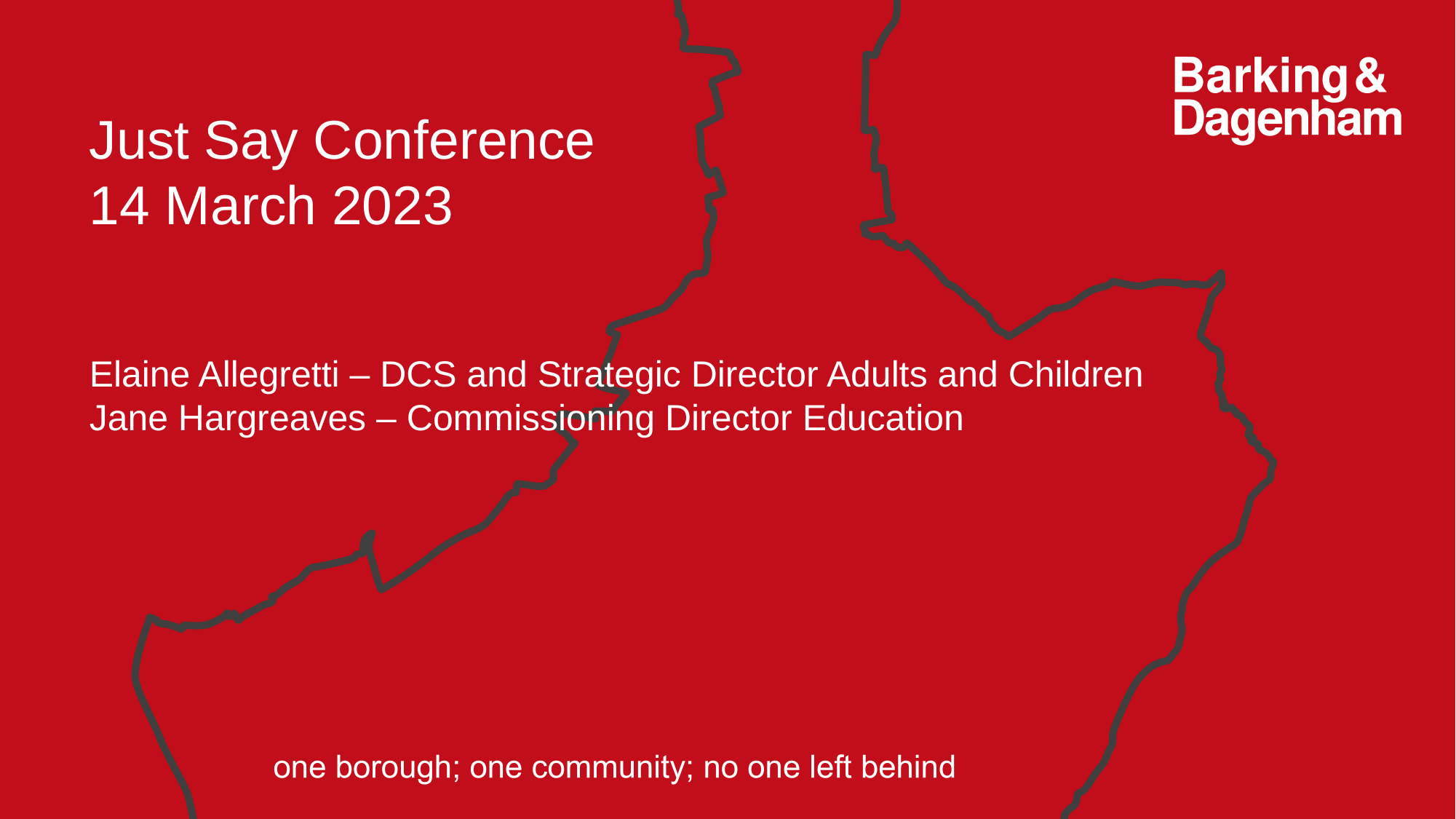

Just Say Conference
14 March 2023
Elaine Allegretti – DCS and Strategic Director Adults and Children
Jane Hargreaves – Commissioning Director Education